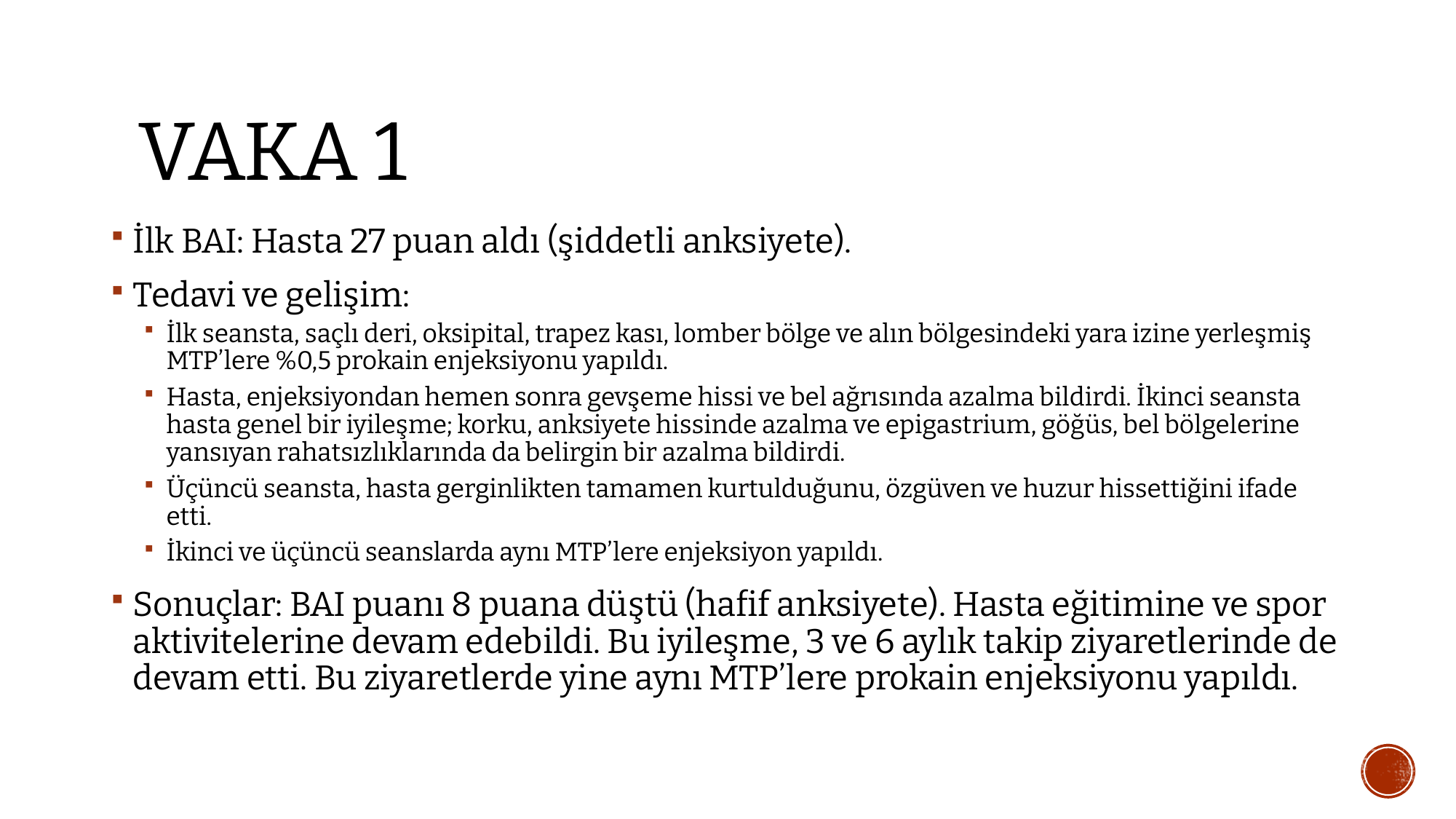

# Vaka 1
İlk BAI: Hasta 27 puan aldı (şiddetli anksiyete).
Tedavi ve gelişim:
İlk seansta, saçlı deri, oksipital, trapez kası, lomber bölge ve alın bölgesindeki yara izine yerleşmiş MTP’lere %0,5 prokain enjeksiyonu yapıldı.
Hasta, enjeksiyondan hemen sonra gevşeme hissi ve bel ağrısında azalma bildirdi. İkinci seansta hasta genel bir iyileşme; korku, anksiyete hissinde azalma ve epigastrium, göğüs, bel bölgelerine yansıyan rahatsızlıklarında da belirgin bir azalma bildirdi.
Üçüncü seansta, hasta gerginlikten tamamen kurtulduğunu, özgüven ve huzur hissettiğini ifade etti.
İkinci ve üçüncü seanslarda aynı MTP’lere enjeksiyon yapıldı.
Sonuçlar: BAI puanı 8 puana düştü (hafif anksiyete). Hasta eğitimine ve spor aktivitelerine devam edebildi. Bu iyileşme, 3 ve 6 aylık takip ziyaretlerinde de devam etti. Bu ziyaretlerde yine aynı MTP’lere prokain enjeksiyonu yapıldı.